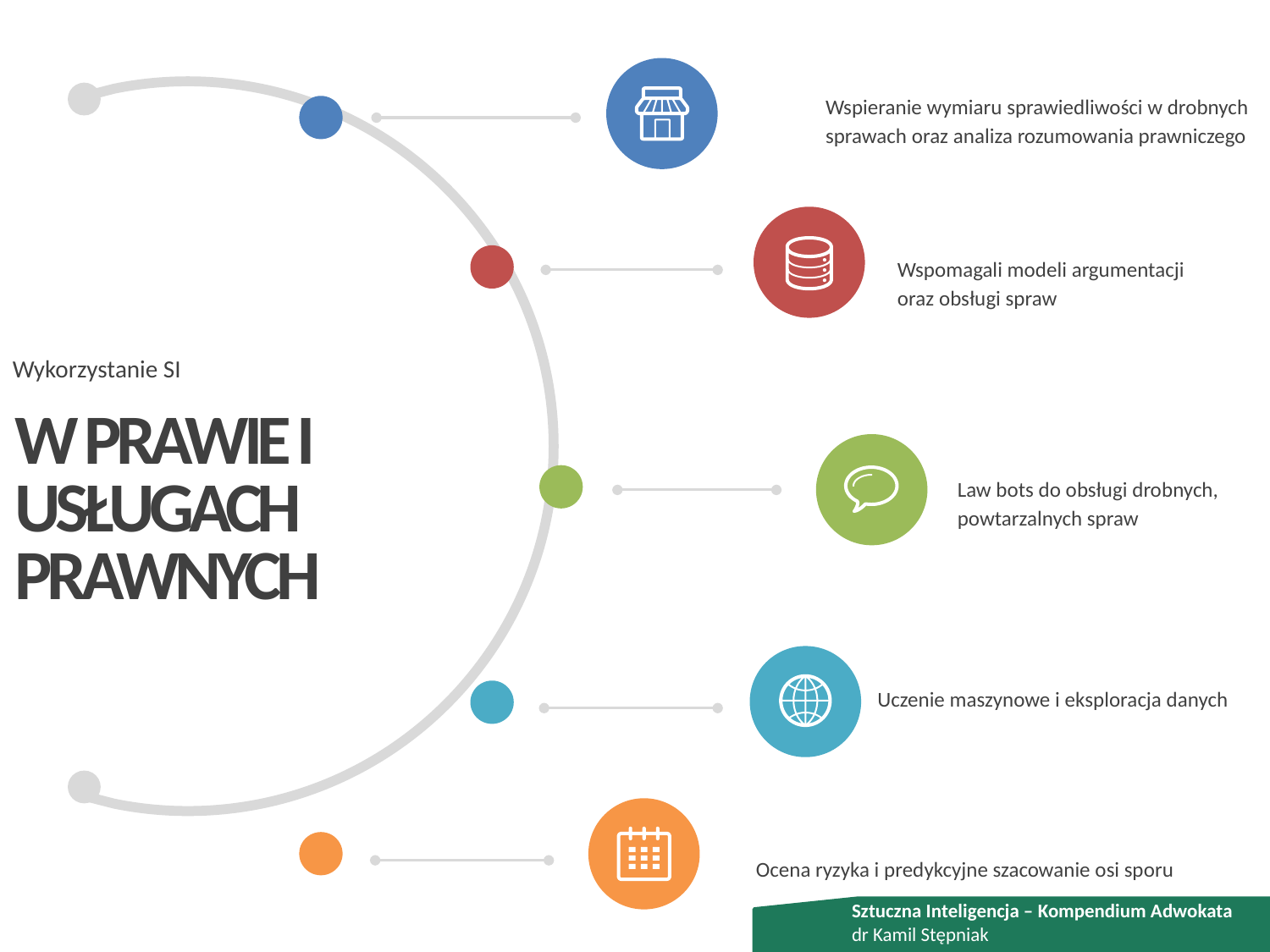

Wspieranie wymiaru sprawiedliwości w drobnych sprawach oraz analiza rozumowania prawniczego

Wspomagali modeli argumentacji
oraz obsługi spraw
Wykorzystanie SI
W PRAWIE I USŁUGACH PRAWNYCH

Law bots do obsługi drobnych,
powtarzalnych spraw

Uczenie maszynowe i eksploracja danych

Ocena ryzyka i predykcyjne szacowanie osi sporu
Sztuczna Inteligencja – Kompendium Adwokata
dr Kamil Stępniak